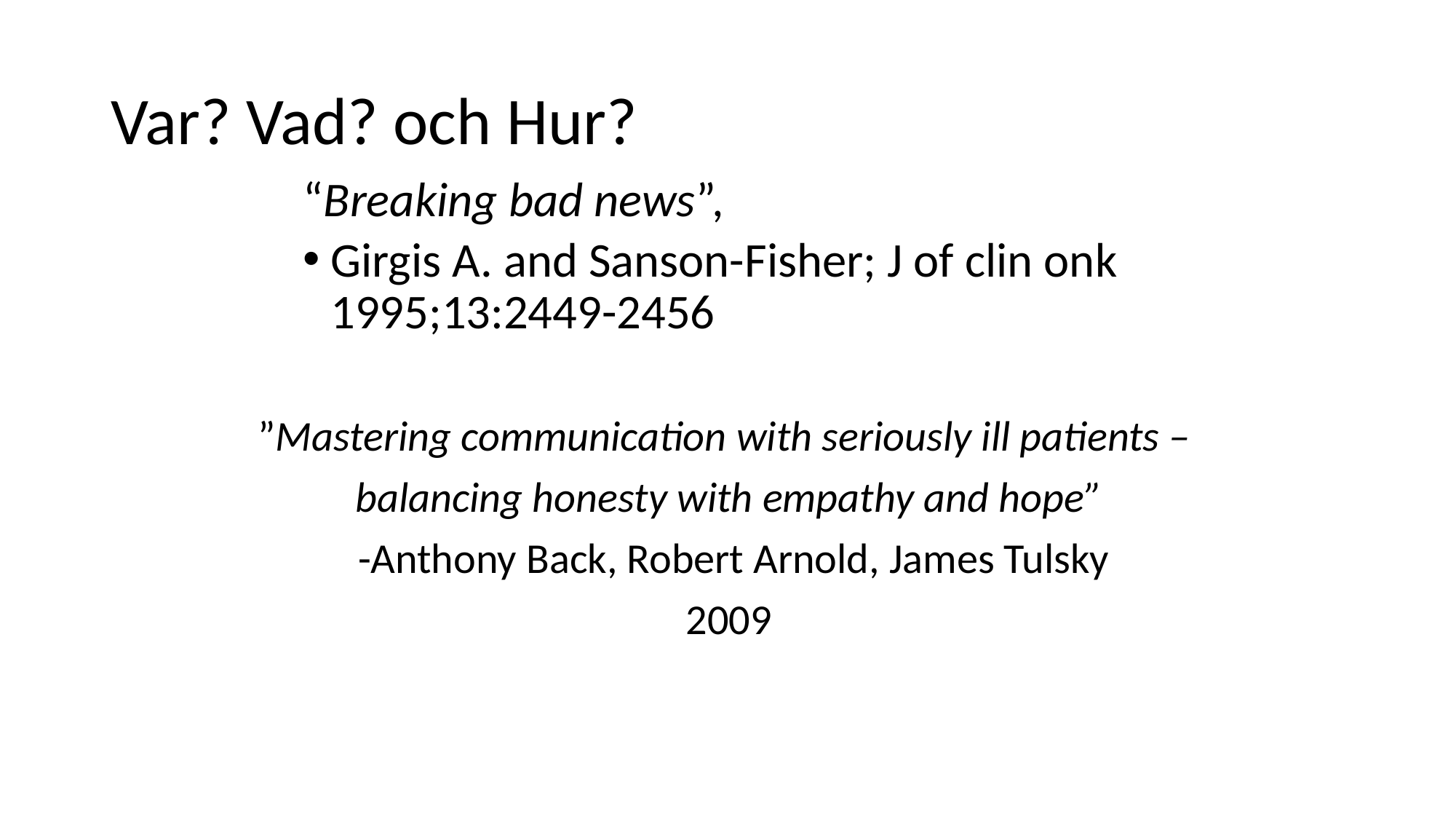

# Var? Vad? och Hur?
“Breaking bad news”,
Girgis A. and Sanson-Fisher; J of clin onk 1995;13:2449-2456

”Mastering communication with seriously ill patients –
balancing honesty with empathy and hope”
 -Anthony Back, Robert Arnold, James Tulsky
2009